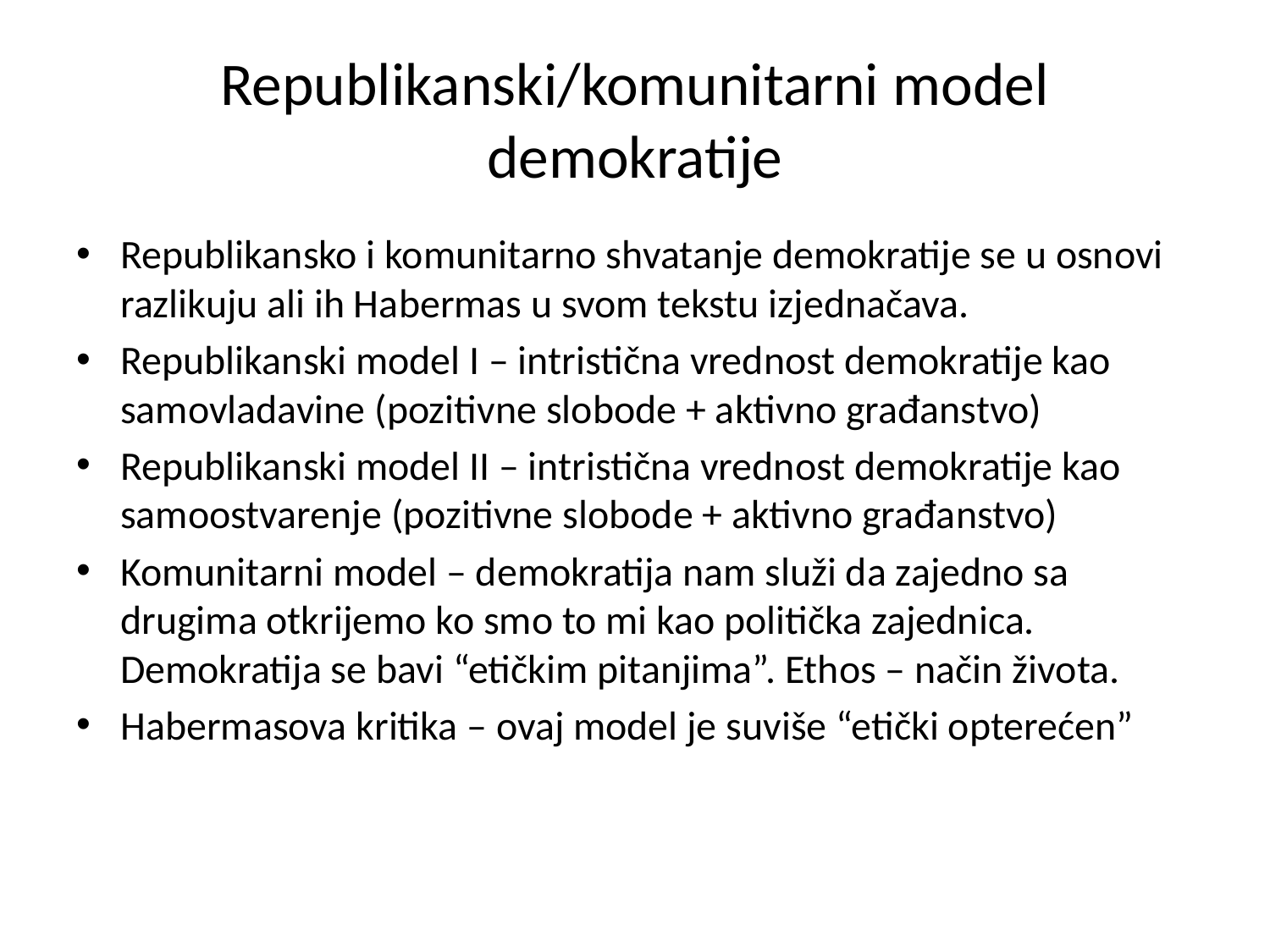

# Republikanski/komunitarni model demokratije
Republikansko i komunitarno shvatanje demokratije se u osnovi razlikuju ali ih Habermas u svom tekstu izjednačava.
Republikanski model I – intristična vrednost demokratije kao samovladavine (pozitivne slobode + aktivno građanstvo)
Republikanski model II – intristična vrednost demokratije kao samoostvarenje (pozitivne slobode + aktivno građanstvo)
Komunitarni model – demokratija nam služi da zajedno sa drugima otkrijemo ko smo to mi kao politička zajednica. Demokratija se bavi “etičkim pitanjima”. Ethos – način života.
Habermasova kritika – ovaj model je suviše “etički opterećen”